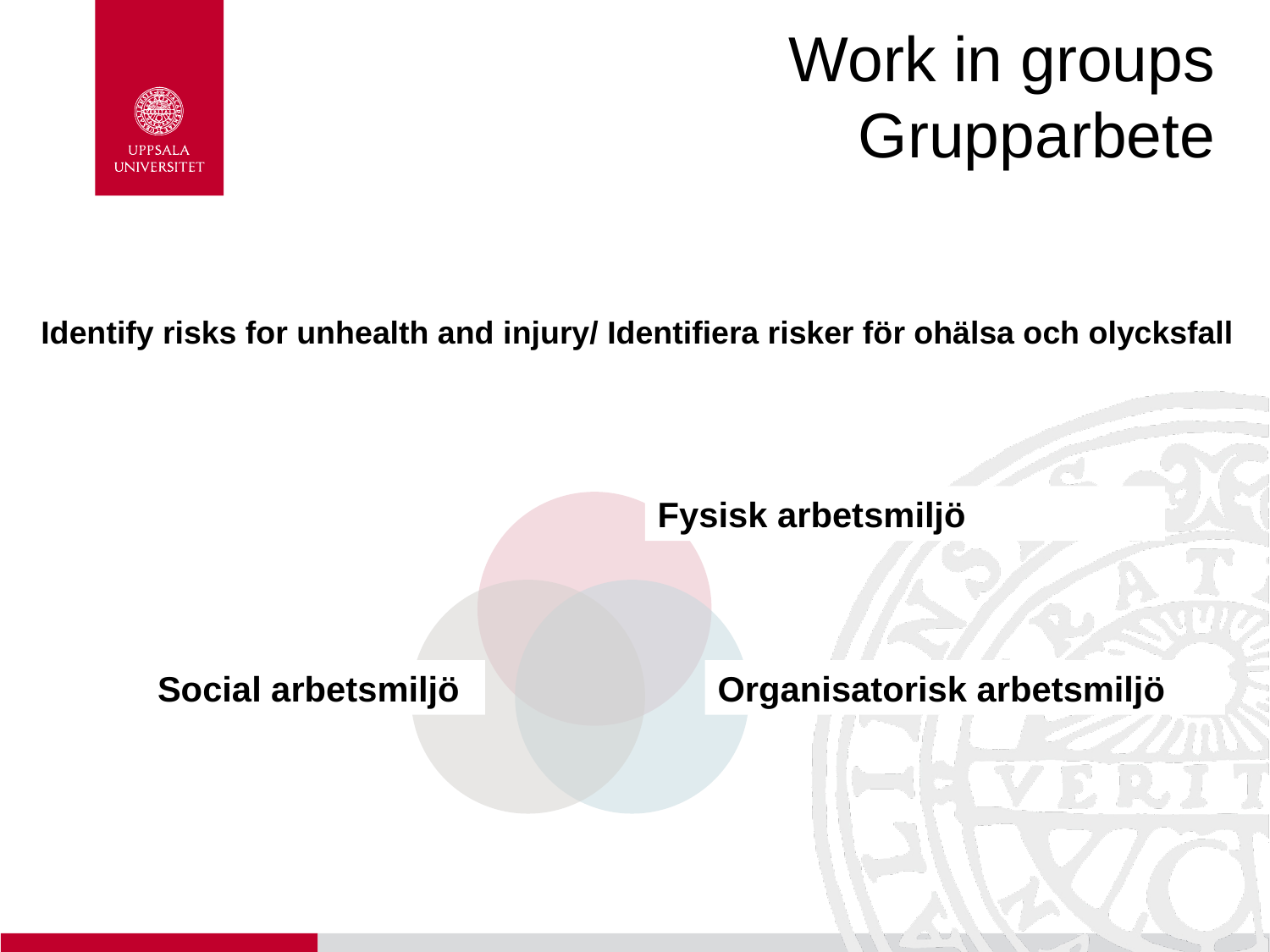

# Work in groups Grupparbete
Identify risks for unhealth and injury/ Identifiera risker för ohälsa och olycksfall

Fysisk arbetsmiljö
Social arbetsmiljö
Organisatorisk arbetsmiljö